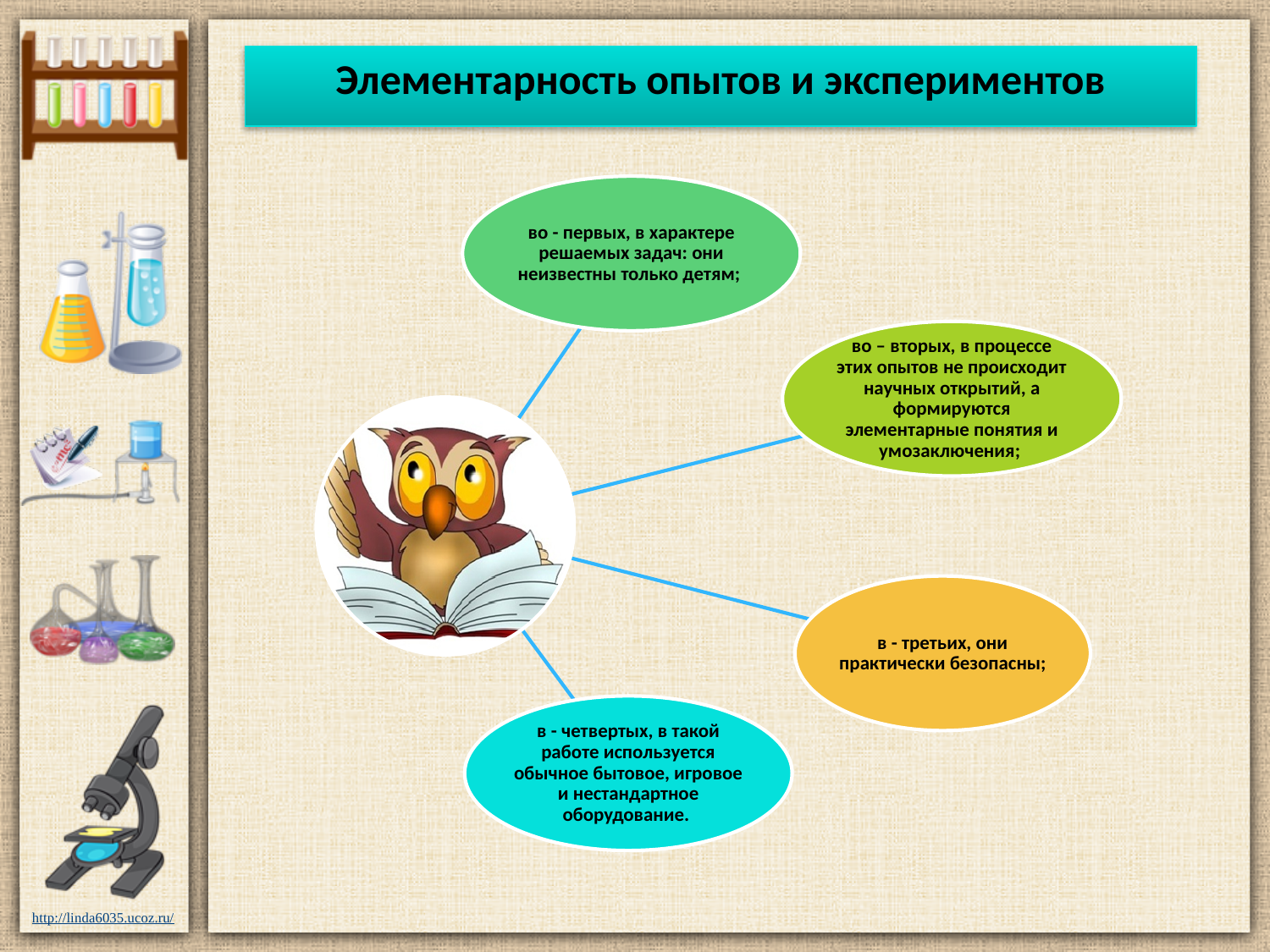

# Элементарность опытов и экспериментов
во - первых, в характере решаемых задач: они неизвестны только детям;
во – вторых, в процессе этих опытов не происходит научных открытий, а формируются элементарные понятия и умозаключения;
в - третьих, они практически безопасны;
в - четвертых, в такой работе используется обычное бытовое, игровое и нестандартное оборудование.